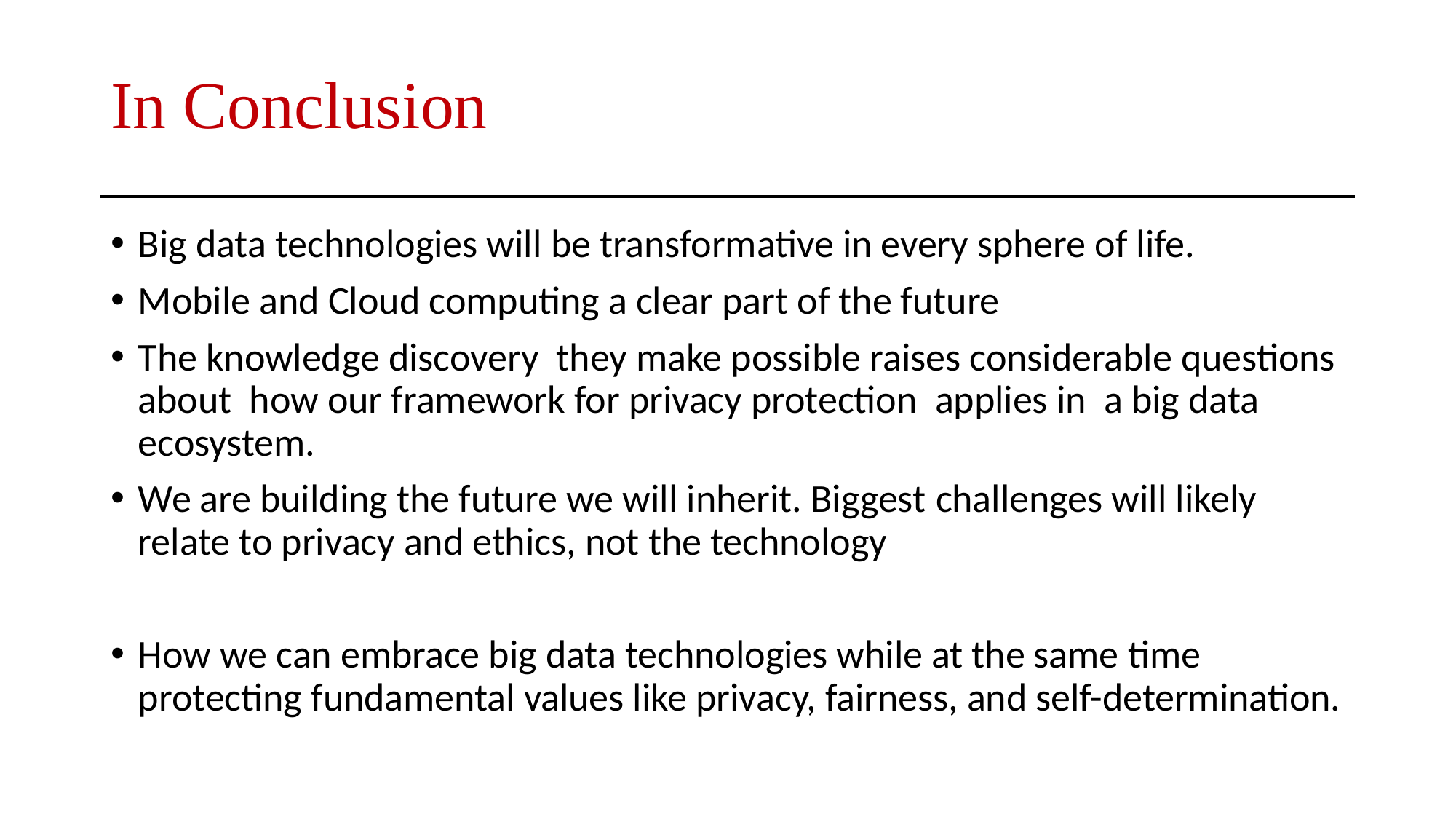

# In Conclusion
Big data technologies will be transformative in every sphere of life.
Mobile and Cloud computing a clear part of the future
The knowledge discovery  they make possible raises considerable questions about  how our framework for privacy protection  applies in  a big data ecosystem.
We are building the future we will inherit. Biggest challenges will likely relate to privacy and ethics, not the technology

How we can embrace big data technologies while at the same time protecting fundamental values like privacy, fairness, and self-determination.